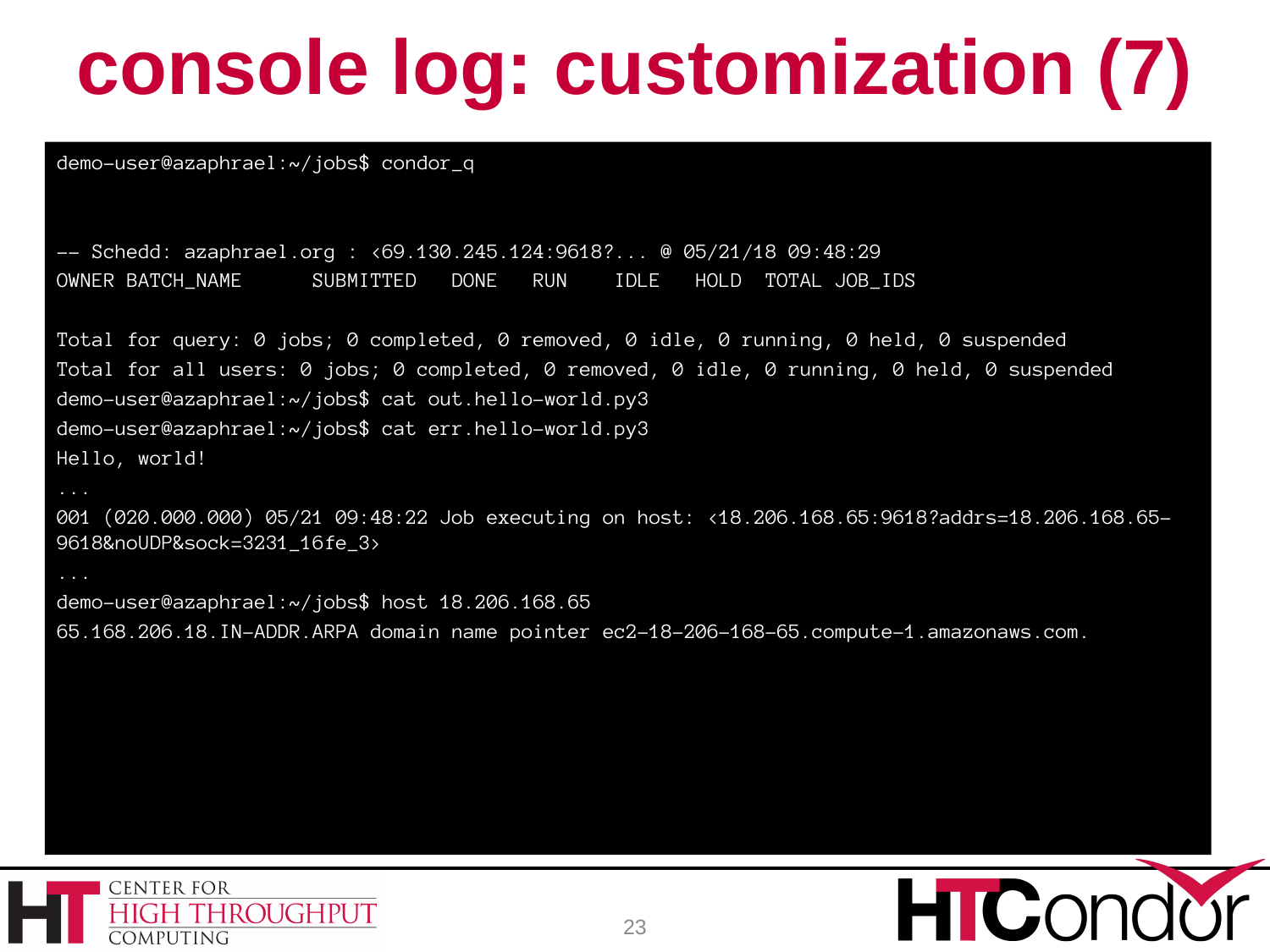

# console log: customization (7)
demo-user@azaphrael:~/jobs$ condor_q

-- Schedd: azaphrael.org : <69.130.245.124:9618?... @ 05/21/18 09:48:29
OWNER BATCH_NAME      SUBMITTED   DONE   RUN    IDLE   HOLD  TOTAL JOB_IDS

Total for query: 0 jobs; 0 completed, 0 removed, 0 idle, 0 running, 0 held, 0 suspended
Total for all users: 0 jobs; 0 completed, 0 removed, 0 idle, 0 running, 0 held, 0 suspended
demo-user@azaphrael:~/jobs$ cat out.hello-world.py3
demo-user@azaphrael:~/jobs$ cat err.hello-world.py3
Hello, world!
...
001 (020.000.000) 05/21 09:48:22 Job executing on host: <18.206.168.65:9618?addrs=18.206.168.65-9618&noUDP&sock=3231_16fe_3>
...
demo-user@azaphrael:~/jobs$ host 18.206.168.65
65.168.206.18.IN-ADDR.ARPA domain name pointer ec2-18-206-168-65.compute-1.amazonaws.com.

23